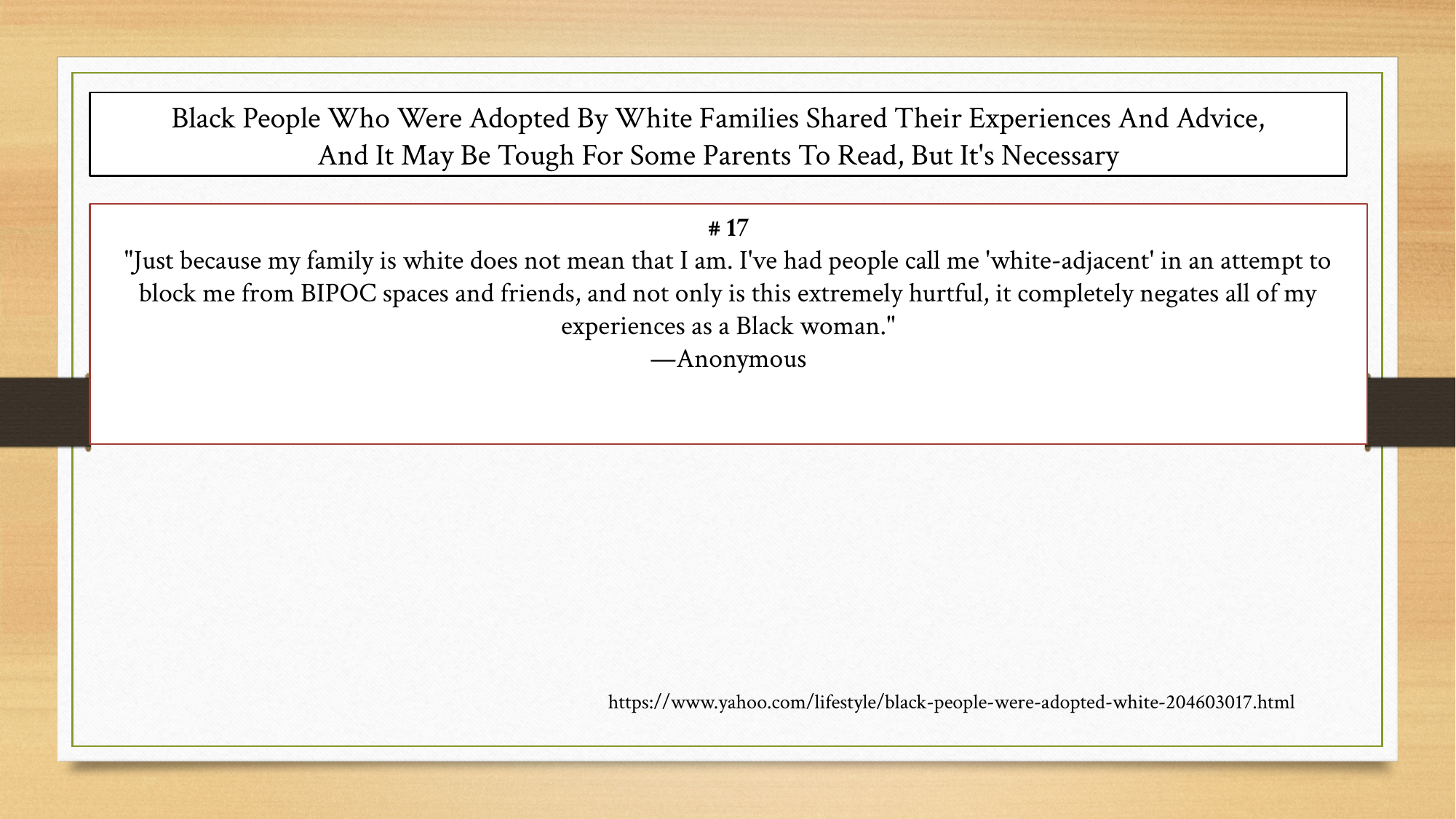

Black People Who Were Adopted By White Families Shared Their Experiences And Advice,
And It May Be Tough For Some Parents To Read, But It's Necessary
# 17
"Just because my family is white does not mean that I am. I've had people call me 'white-adjacent' in an attempt to block me from BIPOC spaces and friends, and not only is this extremely hurtful, it completely negates all of my experiences as a Black woman."
—Anonymous

https://www.yahoo.com/lifestyle/black-people-were-adopted-white-204603017.html